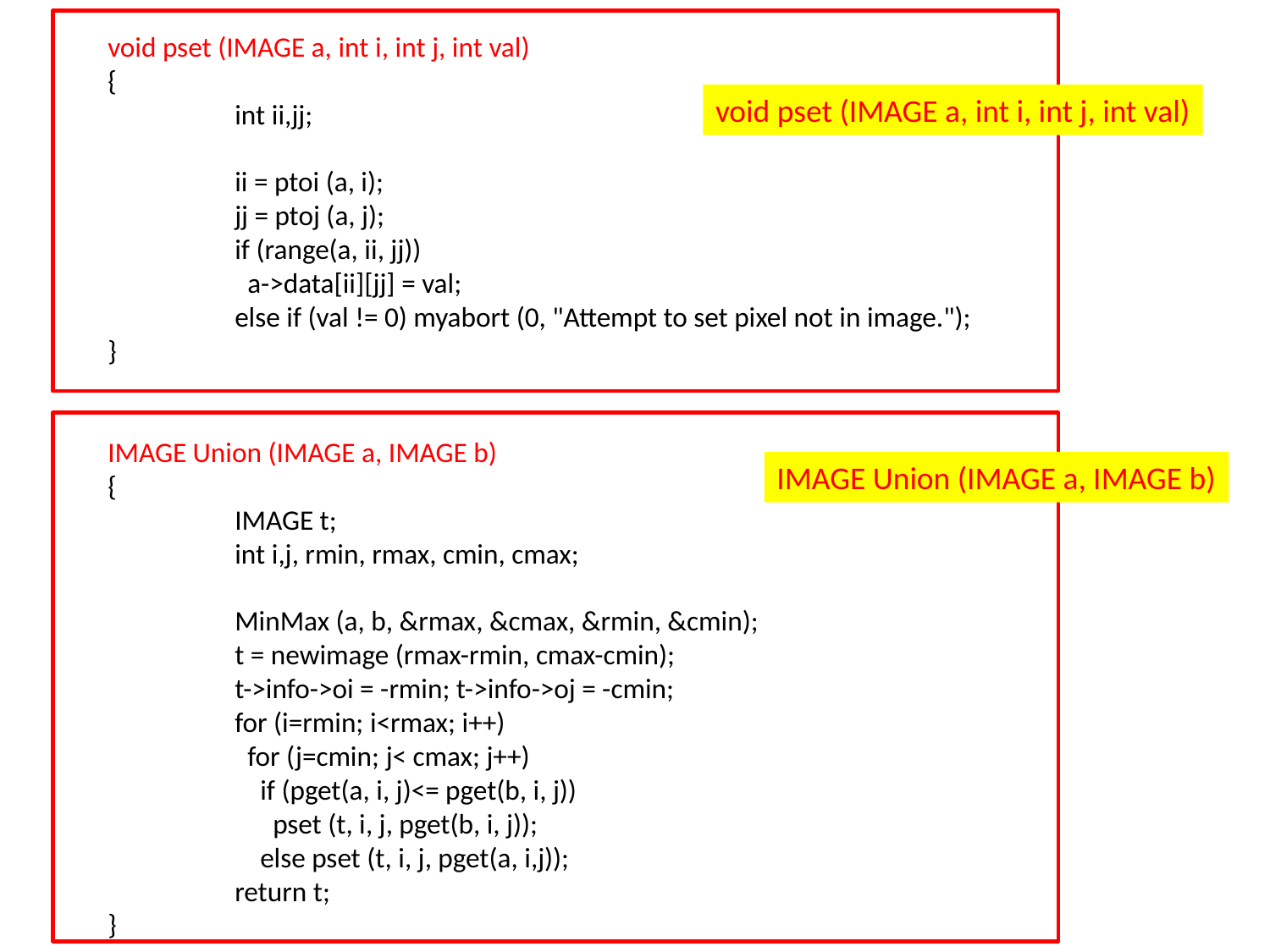

void pset (IMAGE a, int i, int j, int val)
{
	int ii,jj;

	ii = ptoi (a, i);
	jj = ptoj (a, j);
	if (range(a, ii, jj))
	  a->data[ii][jj] = val;
	else if (val != 0) myabort (0, "Attempt to set pixel not in image.");
}

IMAGE Union (IMAGE a, IMAGE b)
{
	IMAGE t;
	int i,j, rmin, rmax, cmin, cmax;

	MinMax (a, b, &rmax, &cmax, &rmin, &cmin);
	t = newimage (rmax-rmin, cmax-cmin);
	t->info->oi = -rmin; t->info->oj = -cmin;
	for (i=rmin; i<rmax; i++)
	  for (j=cmin; j< cmax; j++)
	    if (pget(a, i, j)<= pget(b, i, j))
	      pset (t, i, j, pget(b, i, j));
	    else pset (t, i, j, pget(a, i,j));
	return t;
}
void pset (IMAGE a, int i, int j, int val)

IMAGE Union (IMAGE a, IMAGE b)